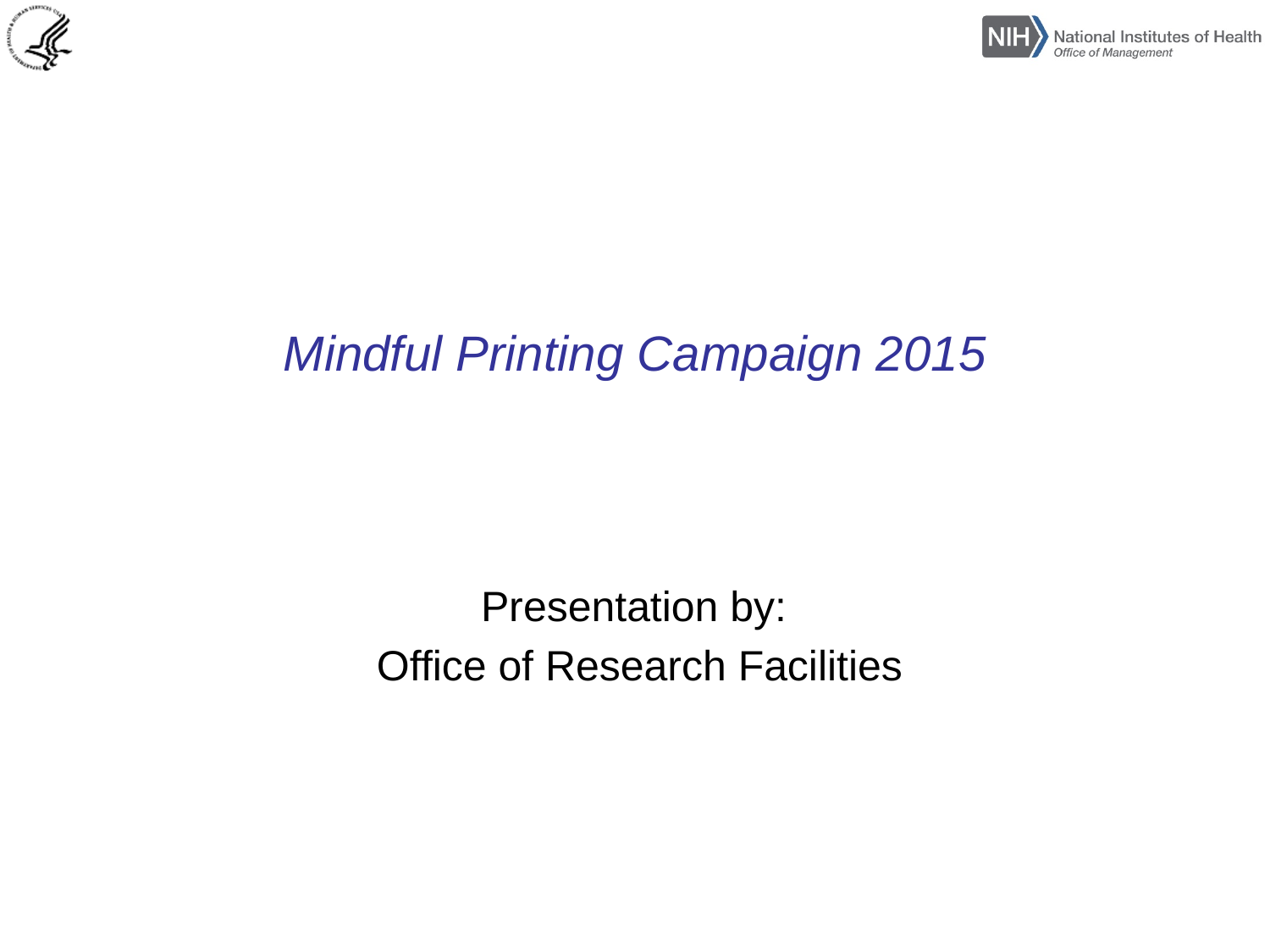

# Mindful Printing Campaign 2015

Presentation by:
Office of Research Facilities